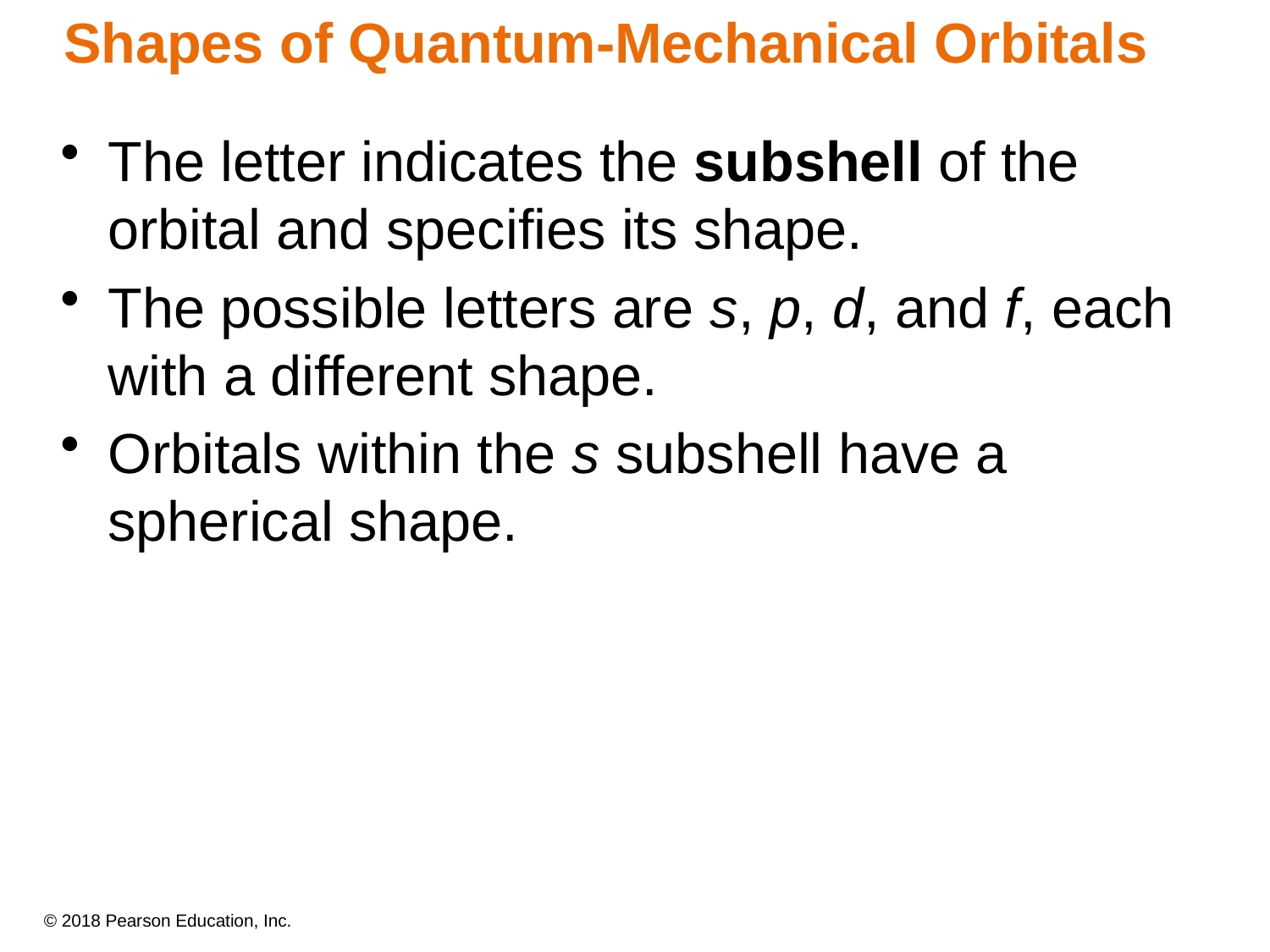

# Shapes of Quantum-Mechanical Orbitals
The letter indicates the subshell of the orbital and specifies its shape.
The possible letters are s, p, d, and f, each with a different shape.
Orbitals within the s subshell have a spherical shape.